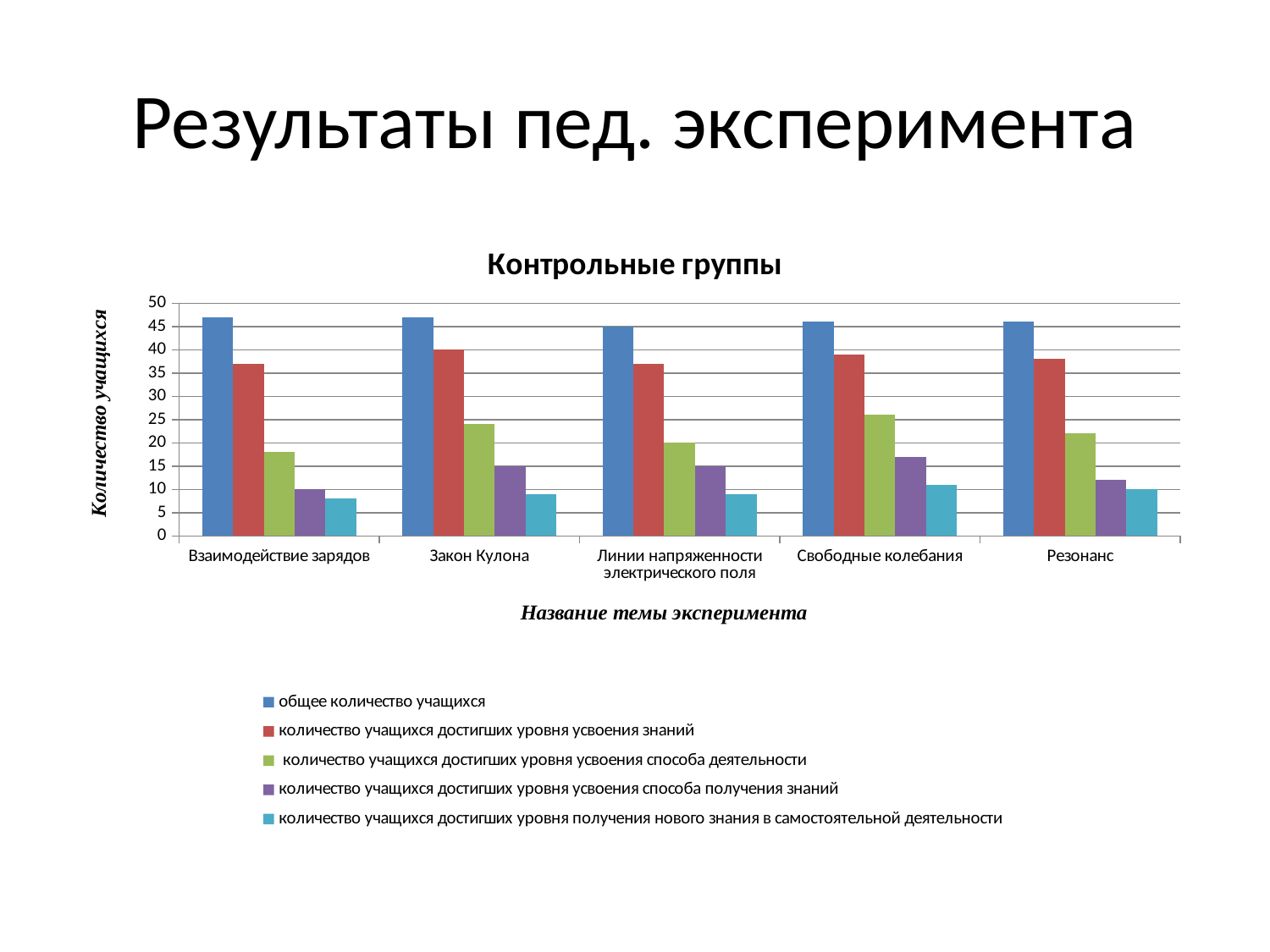

# Результаты пед. эксперимента

### Chart: Контрольные группы

| Category | общее количество учащихся  | количество учащихся достигших уровня усвоения знаний |  количество учащихся достигших уровня усвоения способа деятельности | количество учащихся достигших уровня усвоения способа получения знаний | количество учащихся достигших уровня получения нового знания в самостоятельной деятельности  |
|---|---|---|---|---|---|
| Взаимодействие зарядов | 47.0 | 37.0 | 18.0 | 10.0 | 8.0 |
| Закон Кулона | 47.0 | 40.0 | 24.0 | 15.0 | 9.0 |
| Линии напряженности электрического поля | 45.0 | 37.0 | 20.0 | 15.0 | 9.0 |
| Свободные колебания | 46.0 | 39.0 | 26.0 | 17.0 | 11.0 |
| Резонанс | 46.0 | 38.0 | 22.0 | 12.0 | 10.0 |